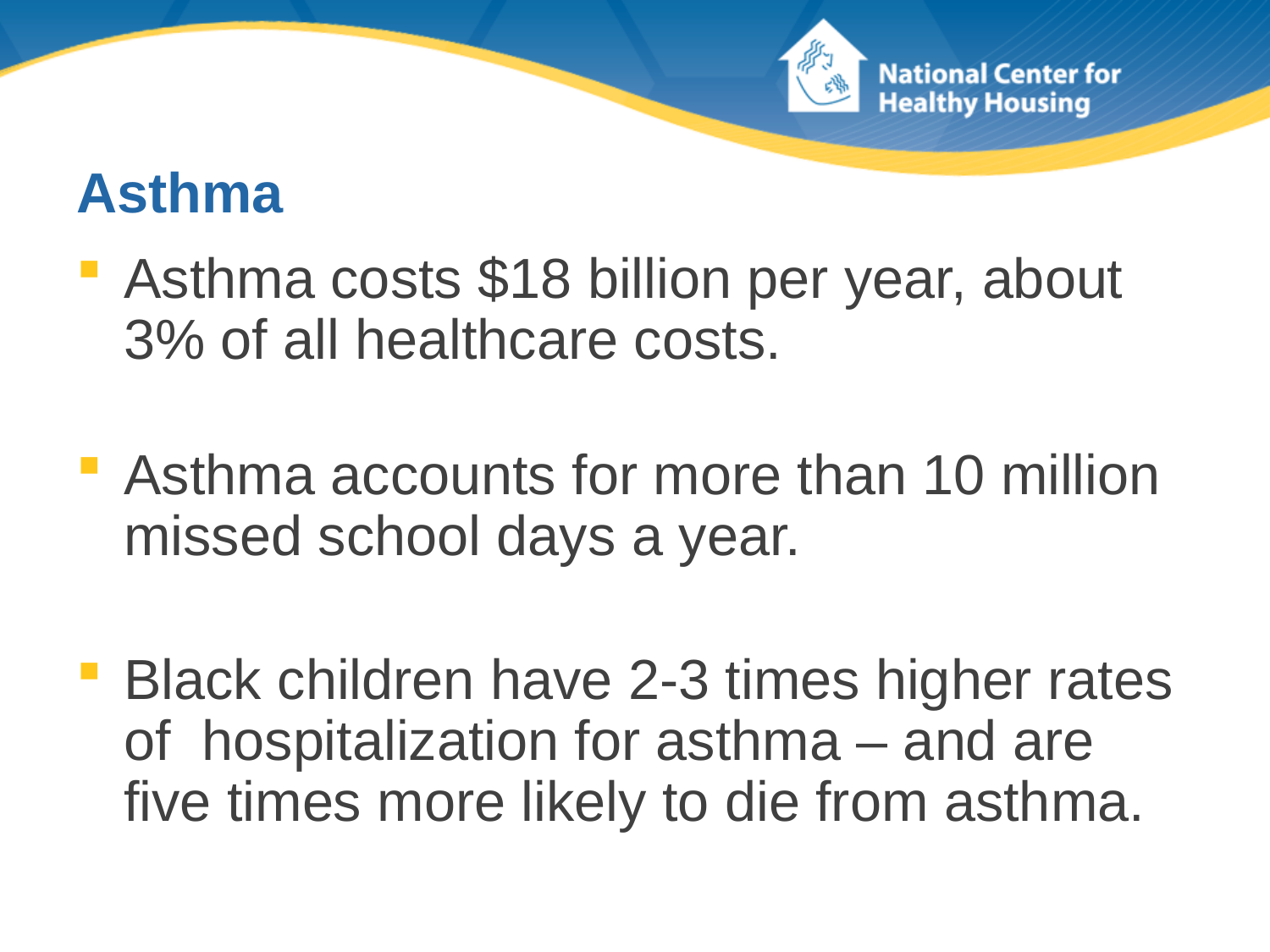

# Asthma
Asthma costs $18 billion per year, about 3% of all healthcare costs.

Asthma accounts for more than 10 million missed school days a year.

Black children have 2-3 times higher rates of  hospitalization for asthma – and are five times more likely to die from asthma.